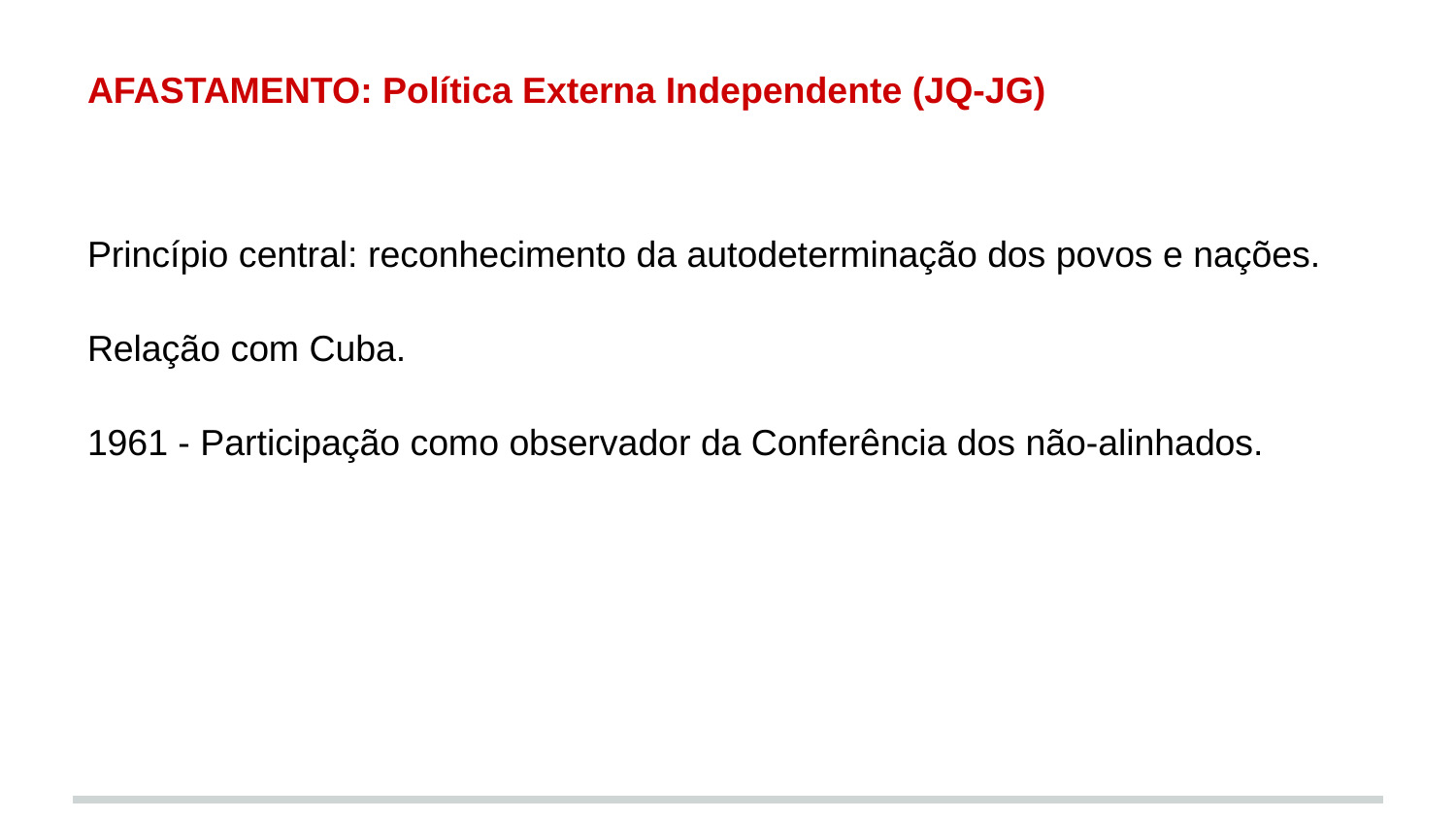

# AFASTAMENTO: Política Externa Independente (JQ-JG)

Princípio central: reconhecimento da autodeterminação dos povos e nações.

Relação com Cuba.

1961 - Participação como observador da Conferência dos não-alinhados.